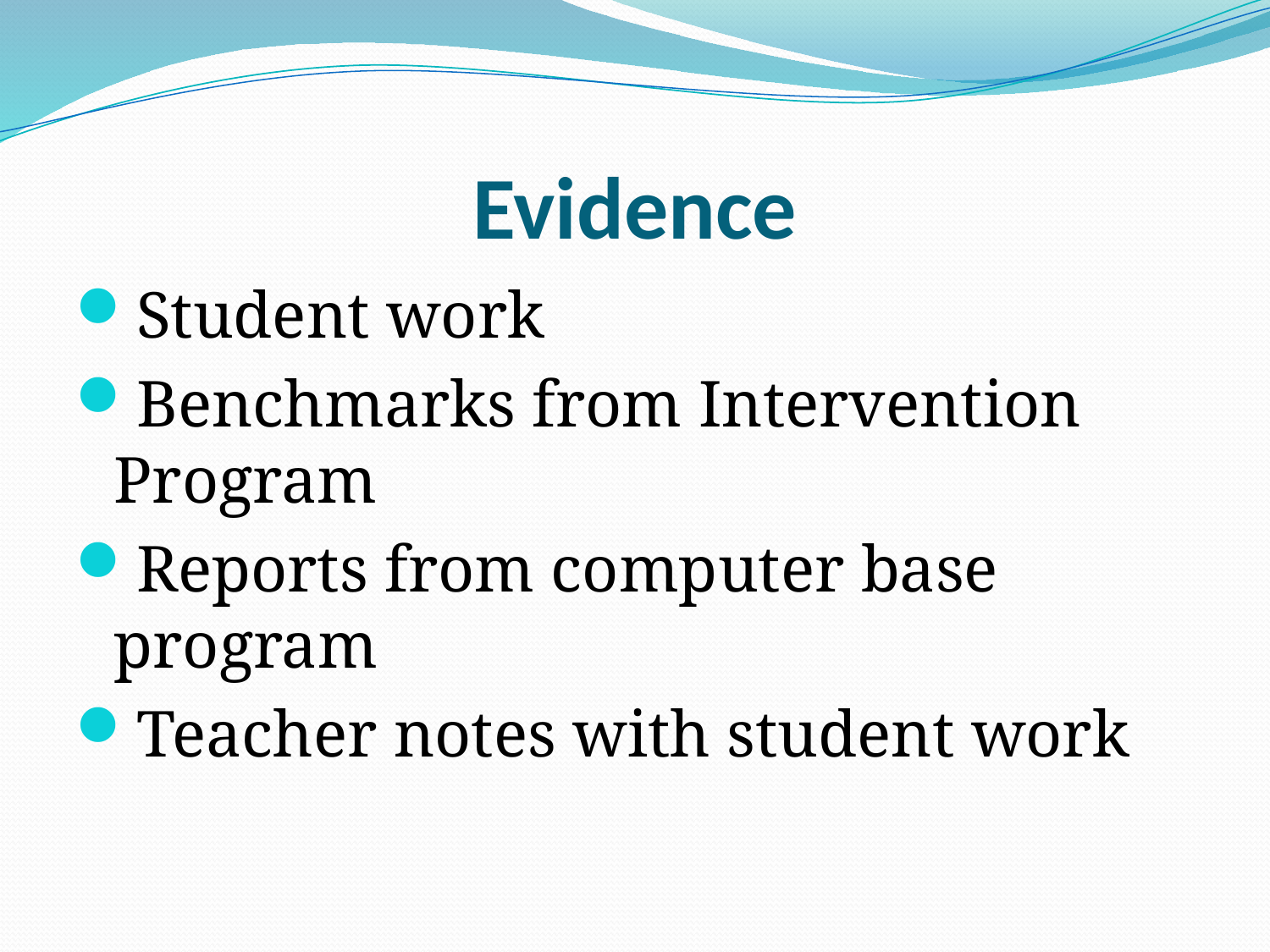

# Evidence
Student work
Benchmarks from Intervention Program
Reports from computer base program
Teacher notes with student work